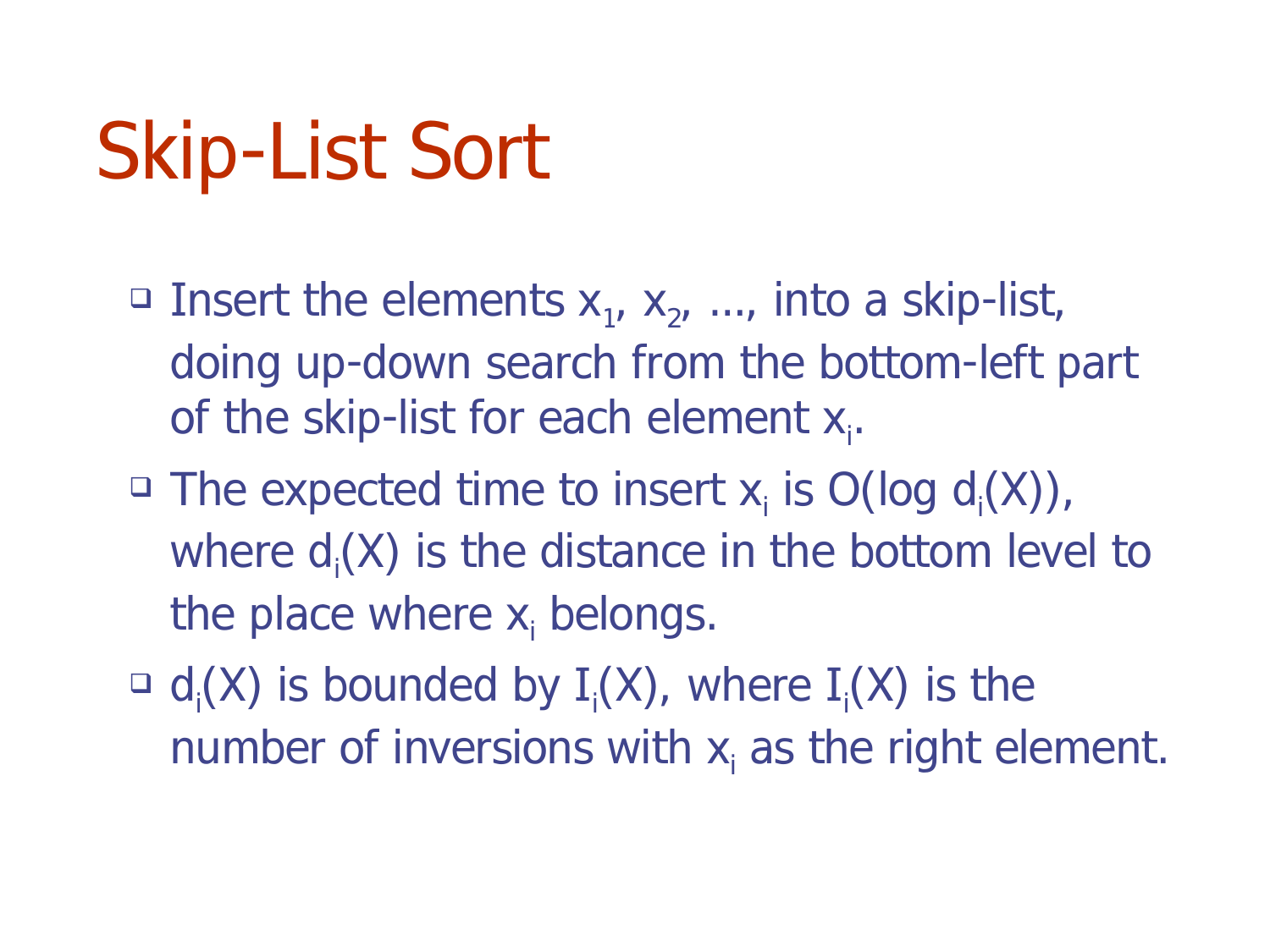

# Skip-List Sort
Insert the elements x1, x2, …, into a skip-list, doing up-down search from the bottom-left part of the skip-list for each element xi.
The expected time to insert xi is O(log di(X)), where di(X) is the distance in the bottom level to the place where xi belongs.
di(X) is bounded by Ii(X), where Ii(X) is the number of inversions with xi as the right element.